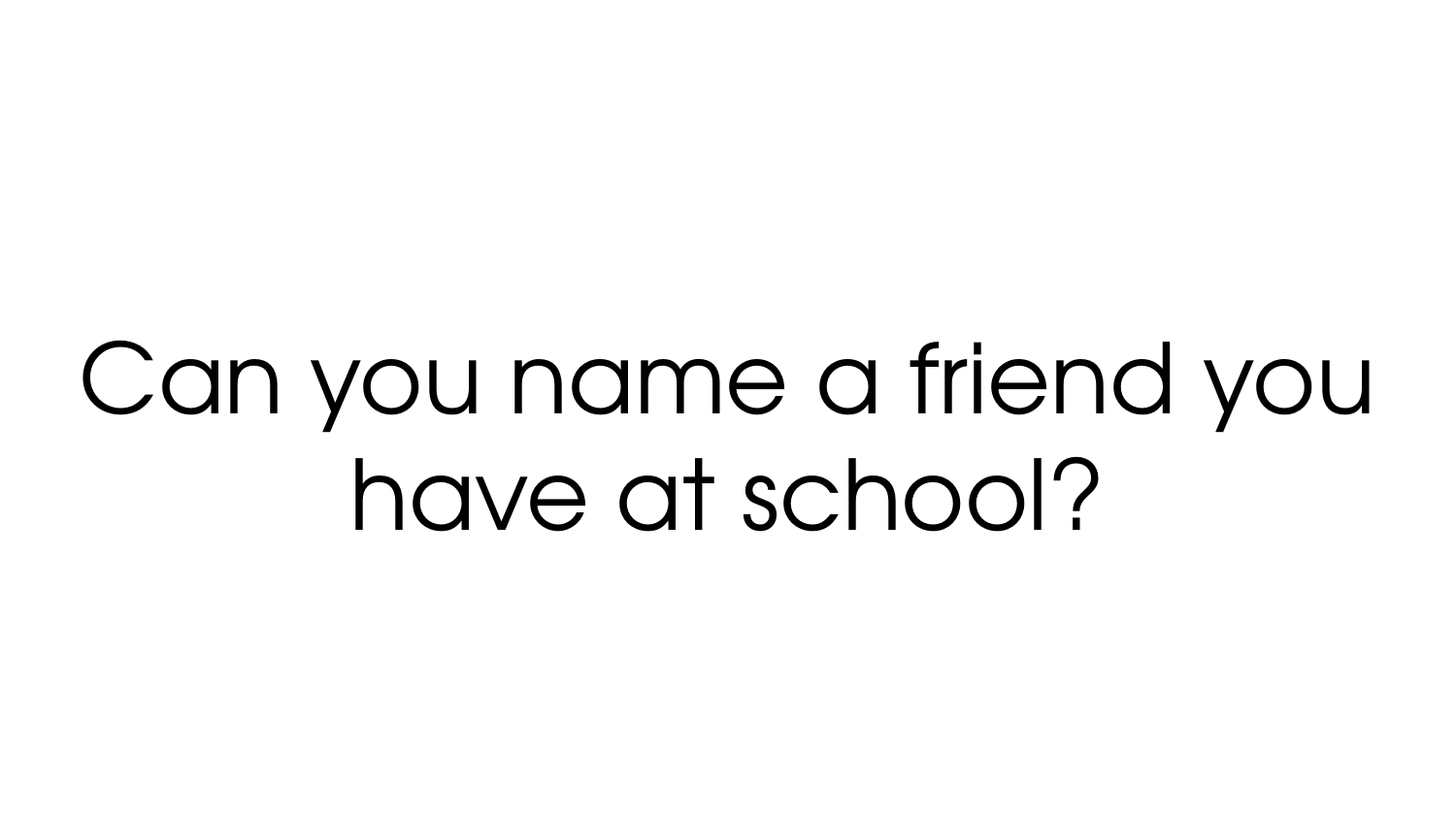

Can you name a friend you have at school?